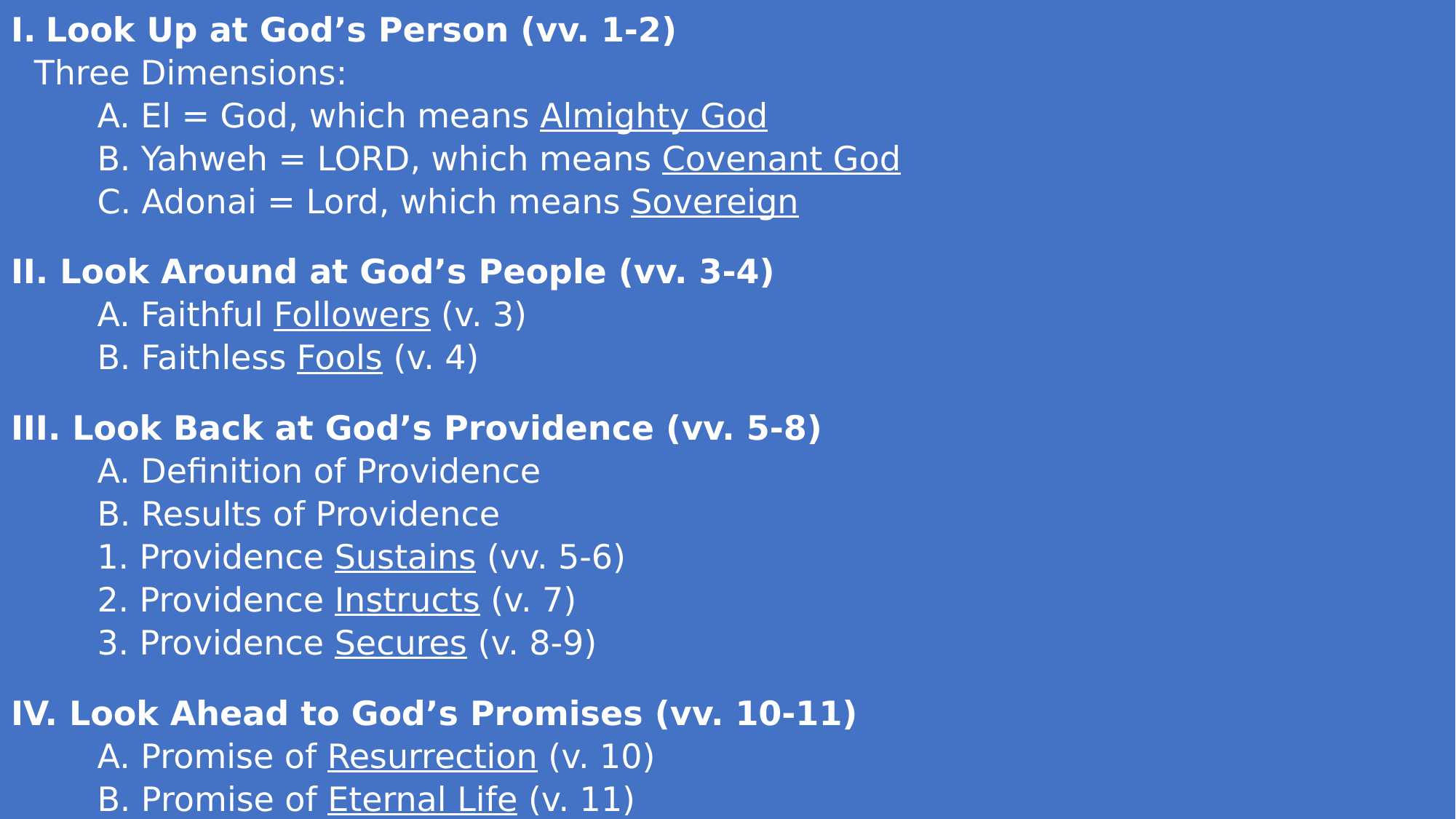

Look Up at God’s Person (vv. 1-2)
Three Dimensions:
	A. El = God, which means Almighty God
	B. Yahweh = LORD, which means Covenant God
	C. Adonai = Lord, which means Sovereign

II. Look Around at God’s People (vv. 3-4)
	A. Faithful Followers (v. 3)
	B. Faithless Fools (v. 4)

III. Look Back at God’s Providence (vv. 5-8)
	A. Definition of Providence
	B. Results of Providence
		1. Providence Sustains (vv. 5-6)
		2. Providence Instructs (v. 7)
		3. Providence Secures (v. 8-9)

IV. Look Ahead to God’s Promises (vv. 10-11)
	A. Promise of Resurrection (v. 10)
	B. Promise of Eternal Life (v. 11)